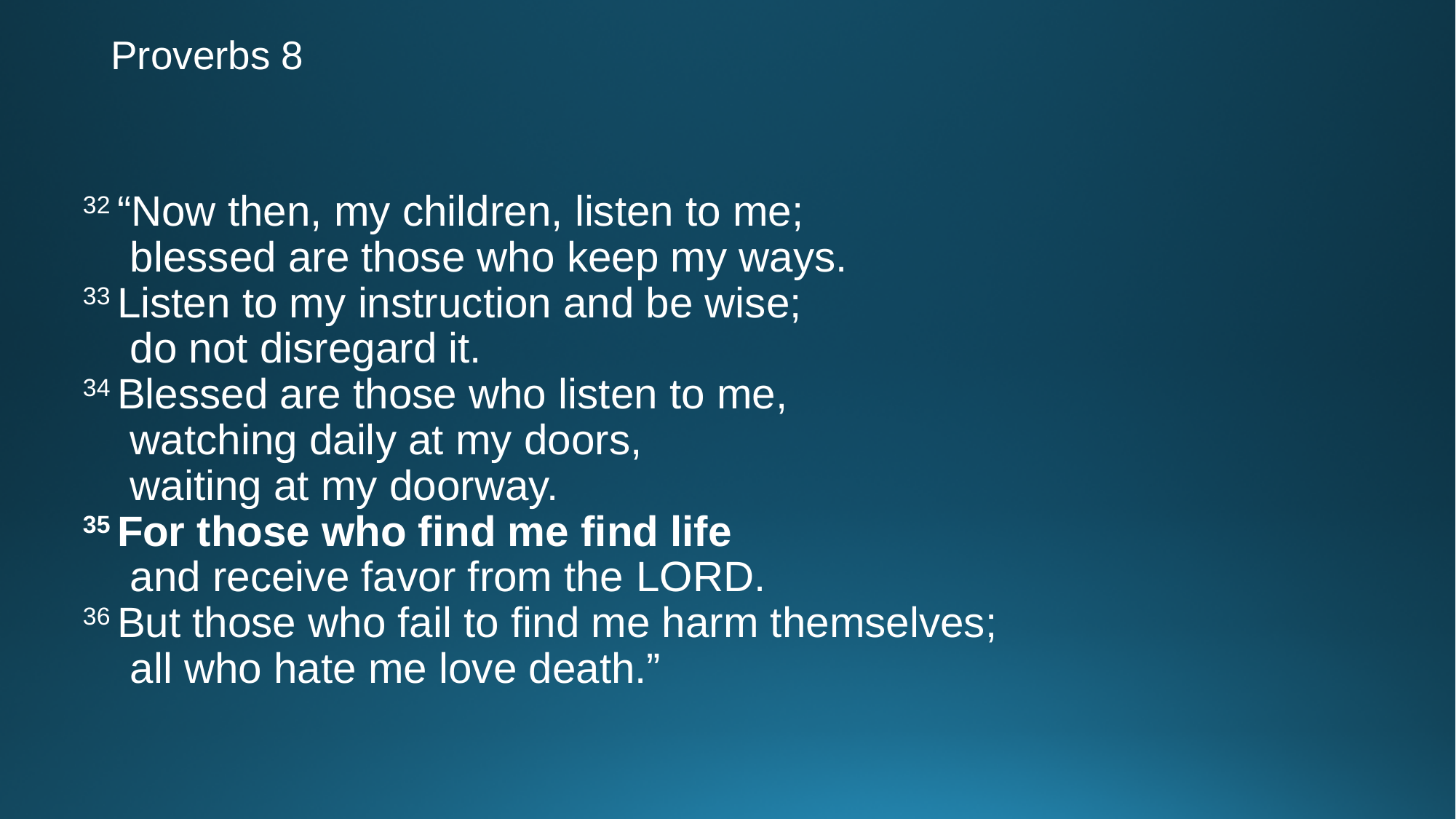

# Proverbs 8
32 “Now then, my children, listen to me;
    blessed are those who keep my ways.
33 Listen to my instruction and be wise;
    do not disregard it.
34 Blessed are those who listen to me,
    watching daily at my doors,
    waiting at my doorway.
35 For those who find me find life
    and receive favor from the Lord.
36 But those who fail to find me harm themselves;
    all who hate me love death.”